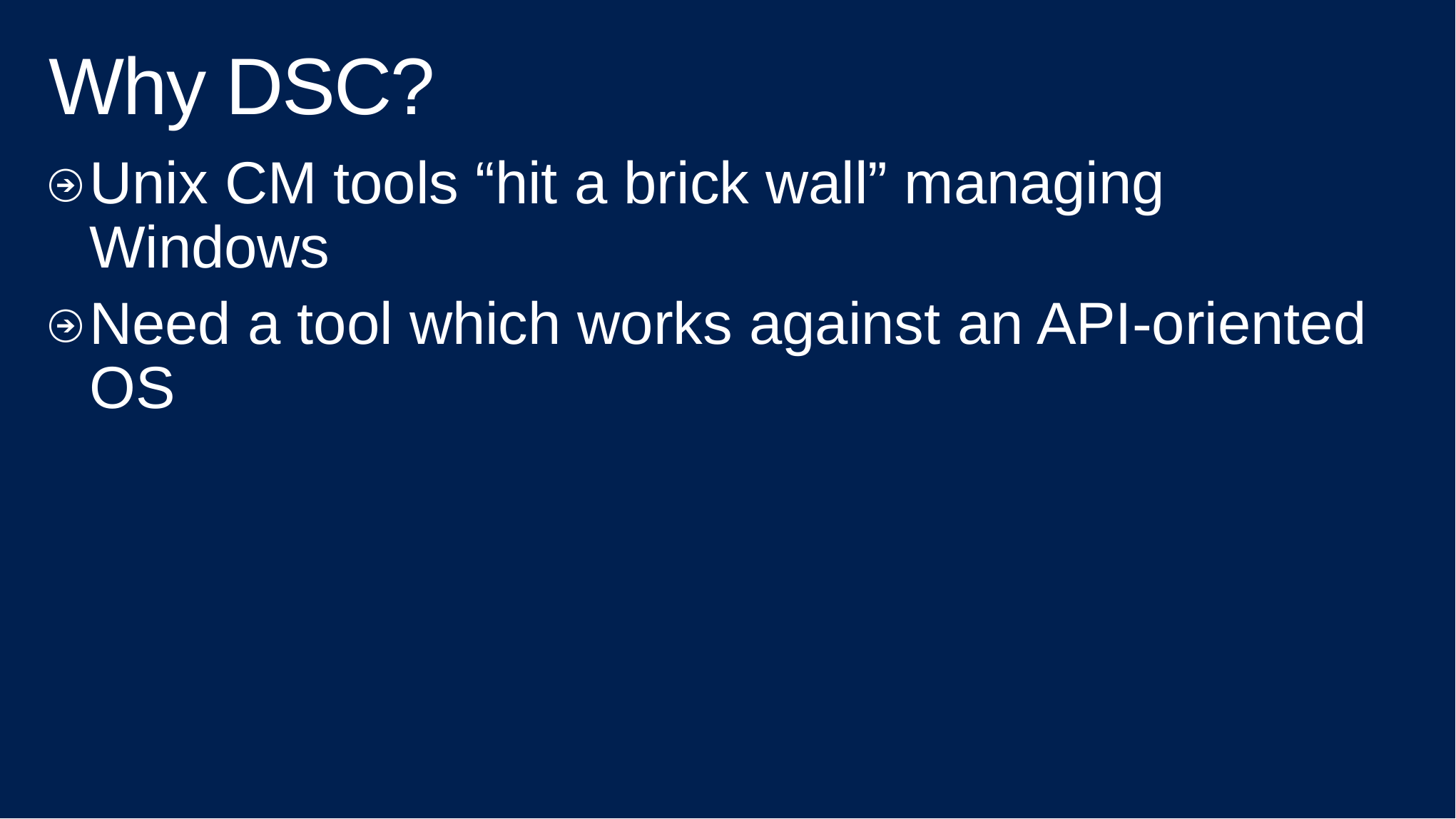

# Why DSC?
Unix CM tools “hit a brick wall” managing Windows
Need a tool which works against an API-oriented OS